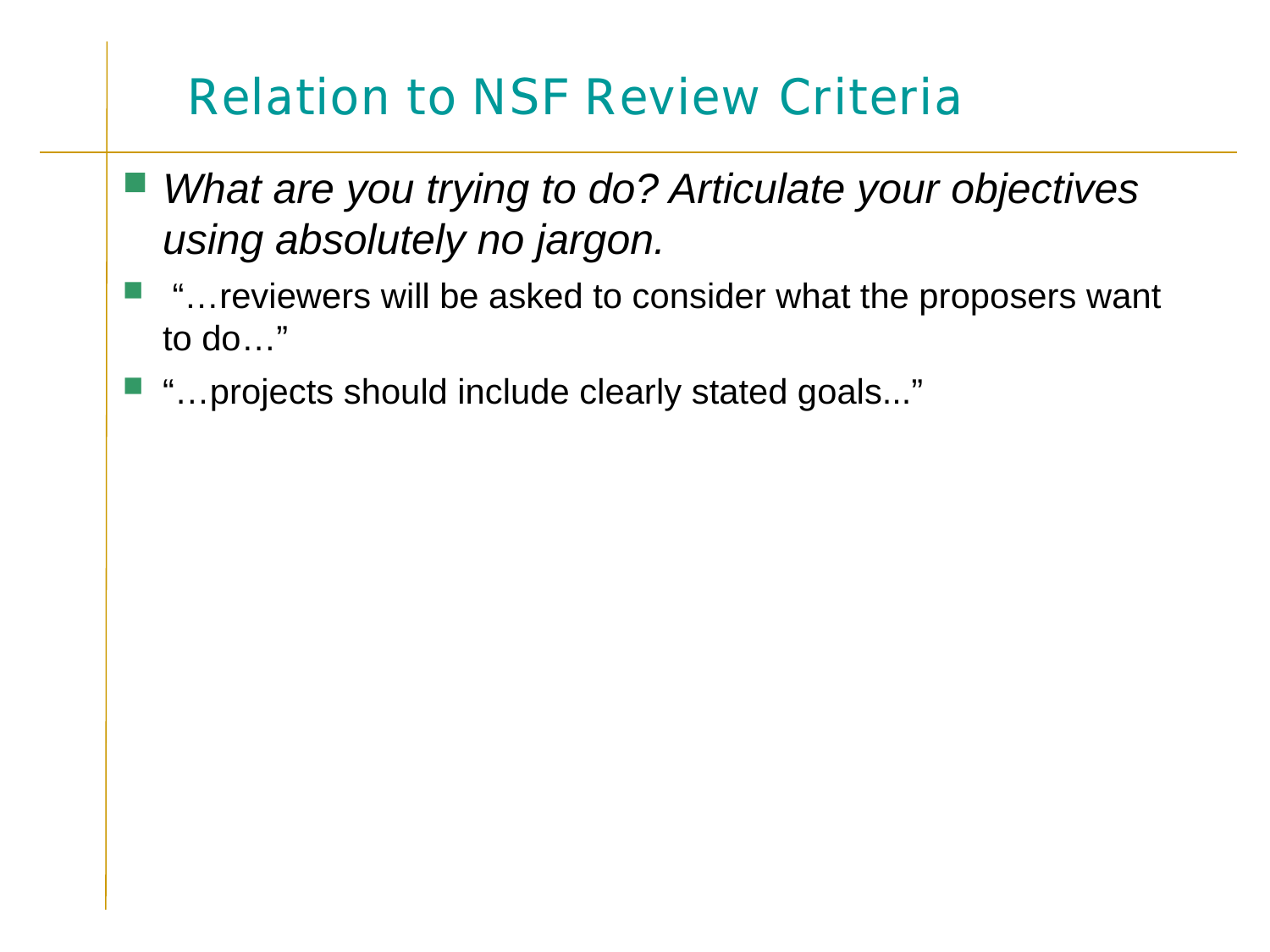

# Relation to NSF Review Criteria
What are you trying to do? Articulate your objectives using absolutely no jargon.
 “…reviewers will be asked to consider what the proposers want to do…”
“…projects should include clearly stated goals...”